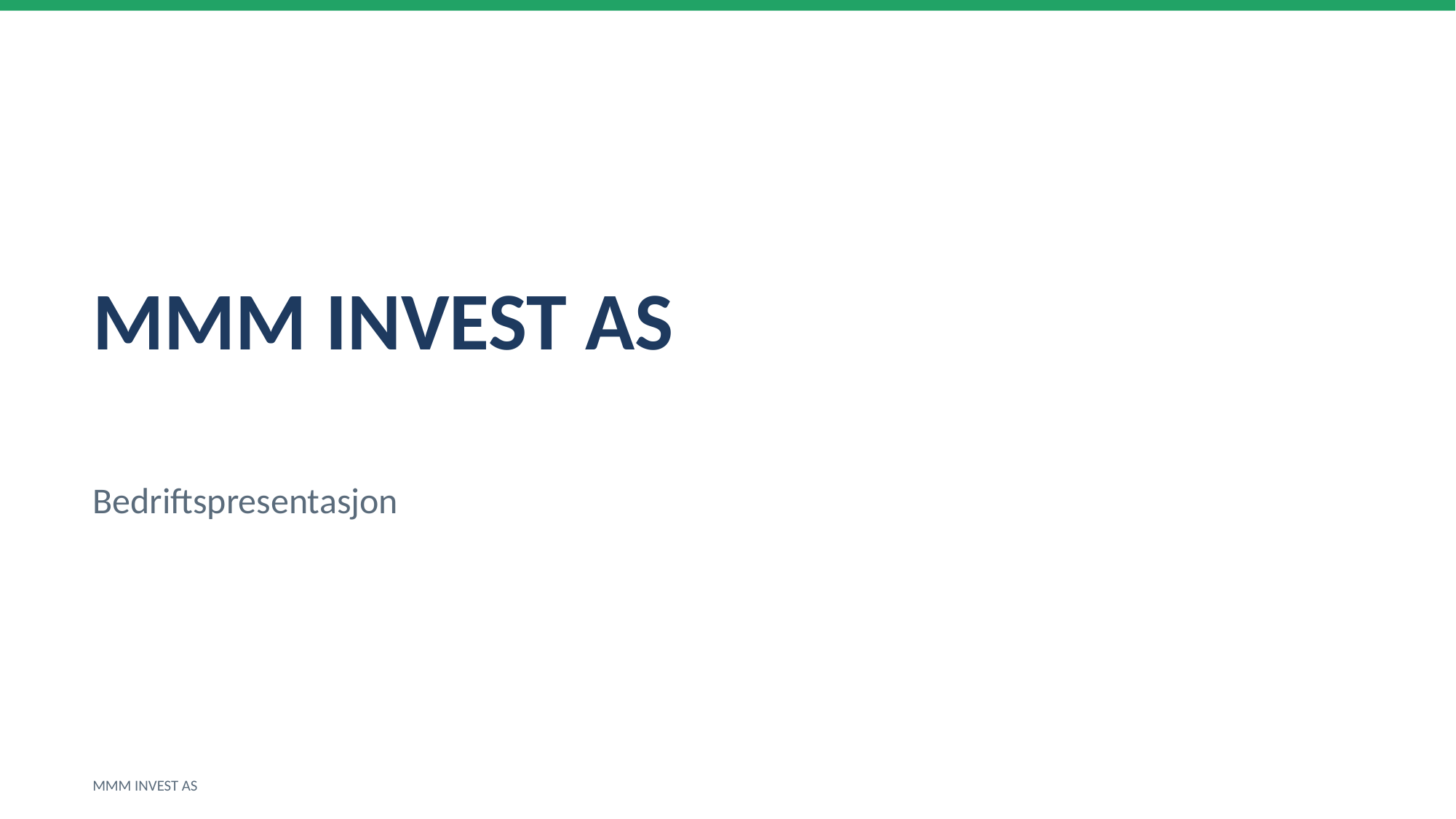

MMM INVEST AS
Bedriftspresentasjon
MMM INVEST AS